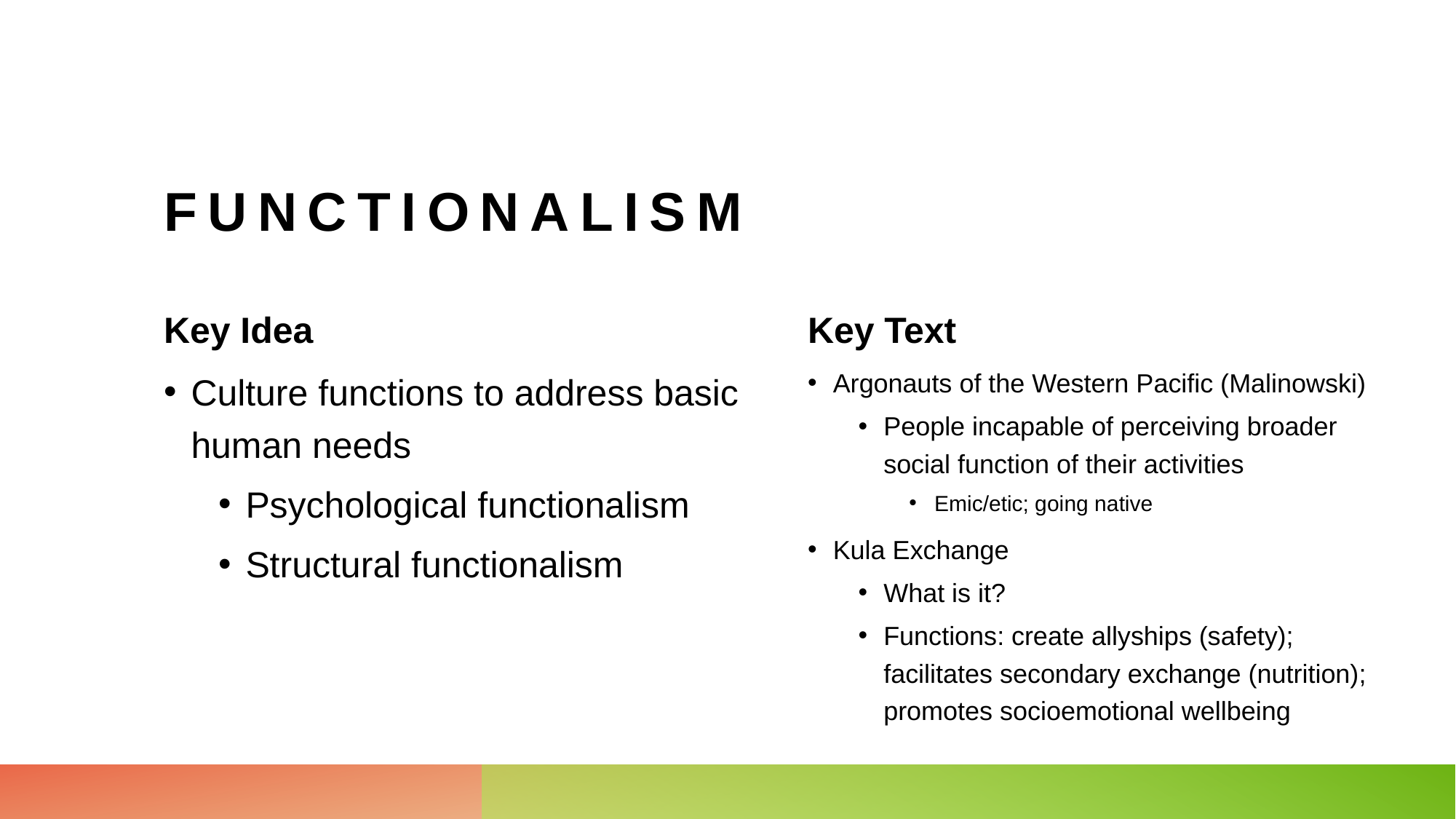

# functionalism
Key Idea
Key Text
Argonauts of the Western Pacific (Malinowski)
People incapable of perceiving broader social function of their activities
Emic/etic; going native
Kula Exchange
What is it?
Functions: create allyships (safety); facilitates secondary exchange (nutrition); promotes socioemotional wellbeing
Culture functions to address basic human needs
Psychological functionalism
Structural functionalism